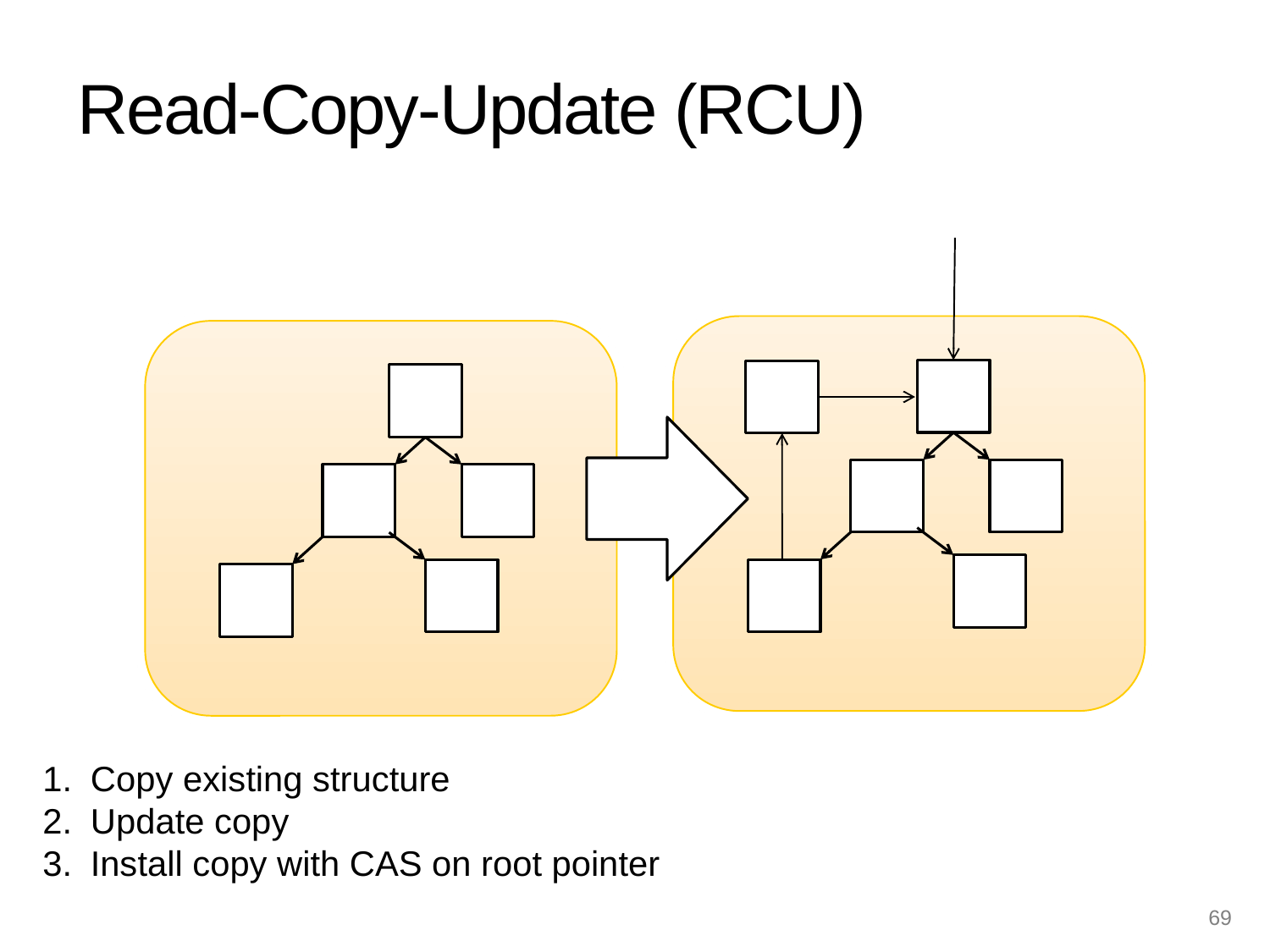

# Read-Copy-Update (RCU)

Copy existing structure
Update copy
Install copy with CAS on root pointer
69